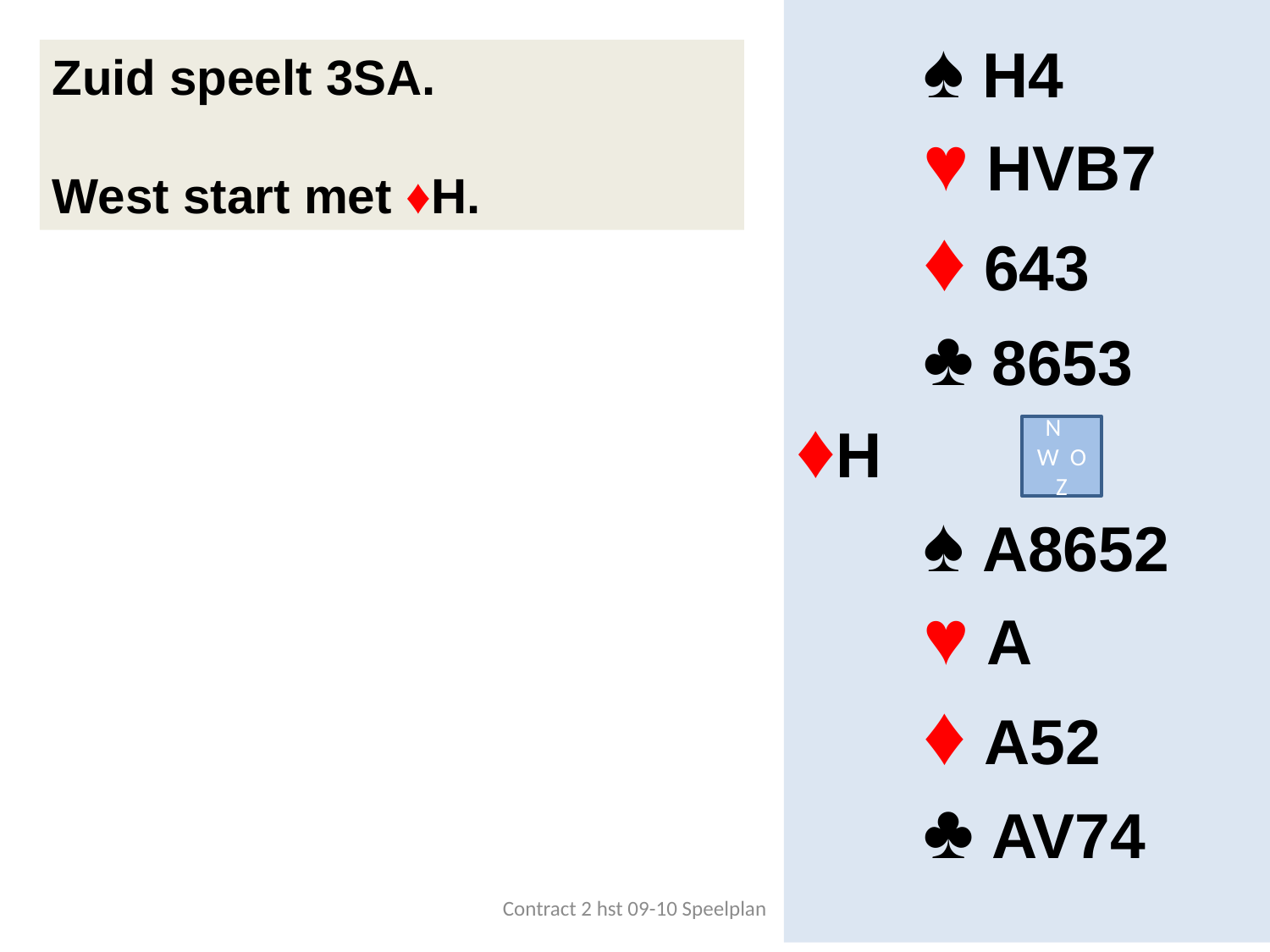

♠ H4
	♥ HVB7
	♦ 643
	♣ 8653
♦H
	♠ A8652
	♥ A
	♦ A52
	♣ AV74

Zuid speelt 3SA.

West start met ♦H.
N
W  O
Z
Contract 2 hst 09-10 Speelplan
6